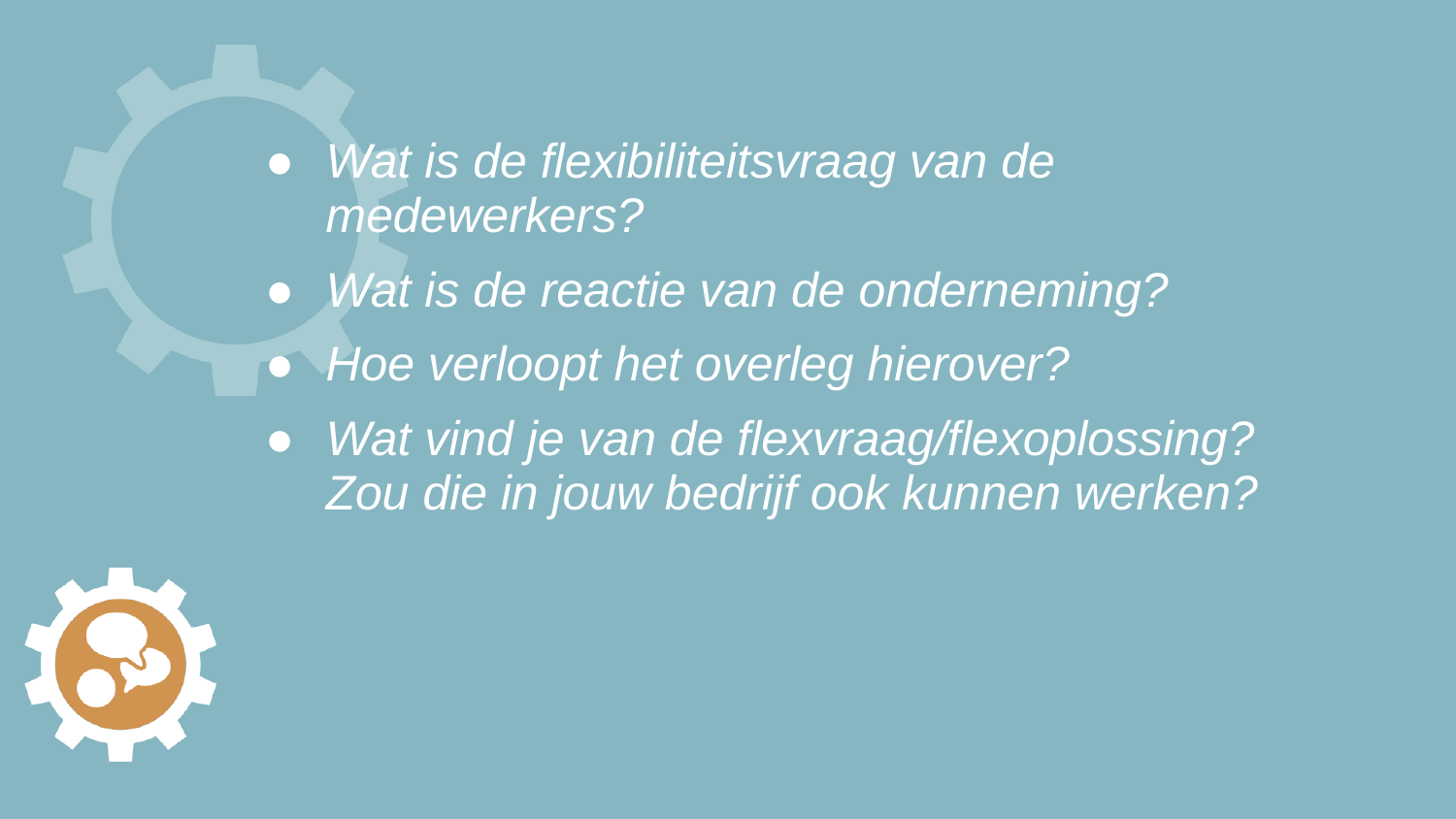

# Wat is de flexibiliteitsvraag van de medewerkers?
Wat is de reactie van de onderneming?
Hoe verloopt het overleg hierover?
Wat vind je van de flexvraag/flexoplossing? Zou die in jouw bedrijf ook kunnen werken?